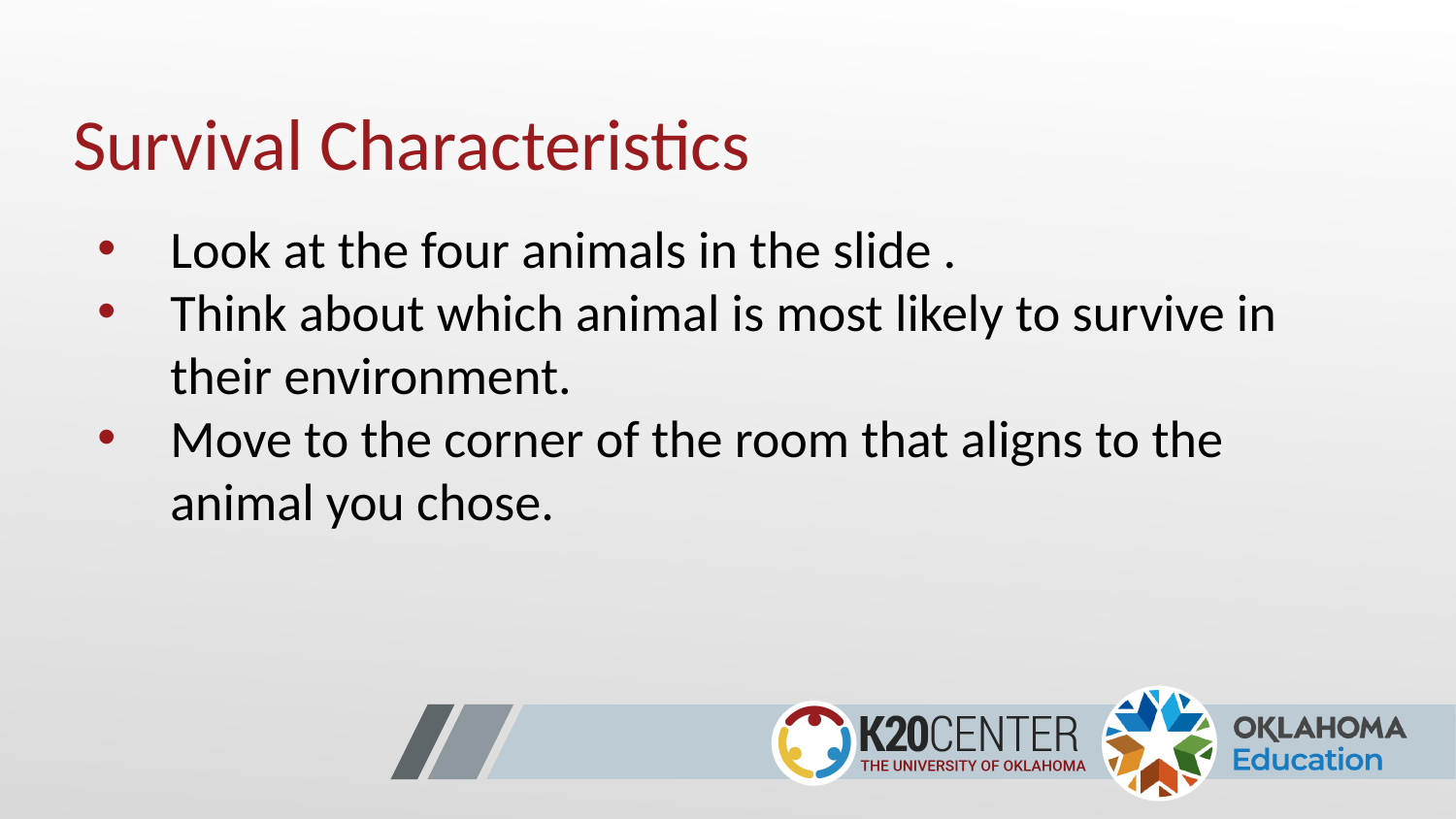

# Survival Characteristics
Look at the four animals in the slide .
Think about which animal is most likely to survive in their environment.
Move to the corner of the room that aligns to the animal you chose.